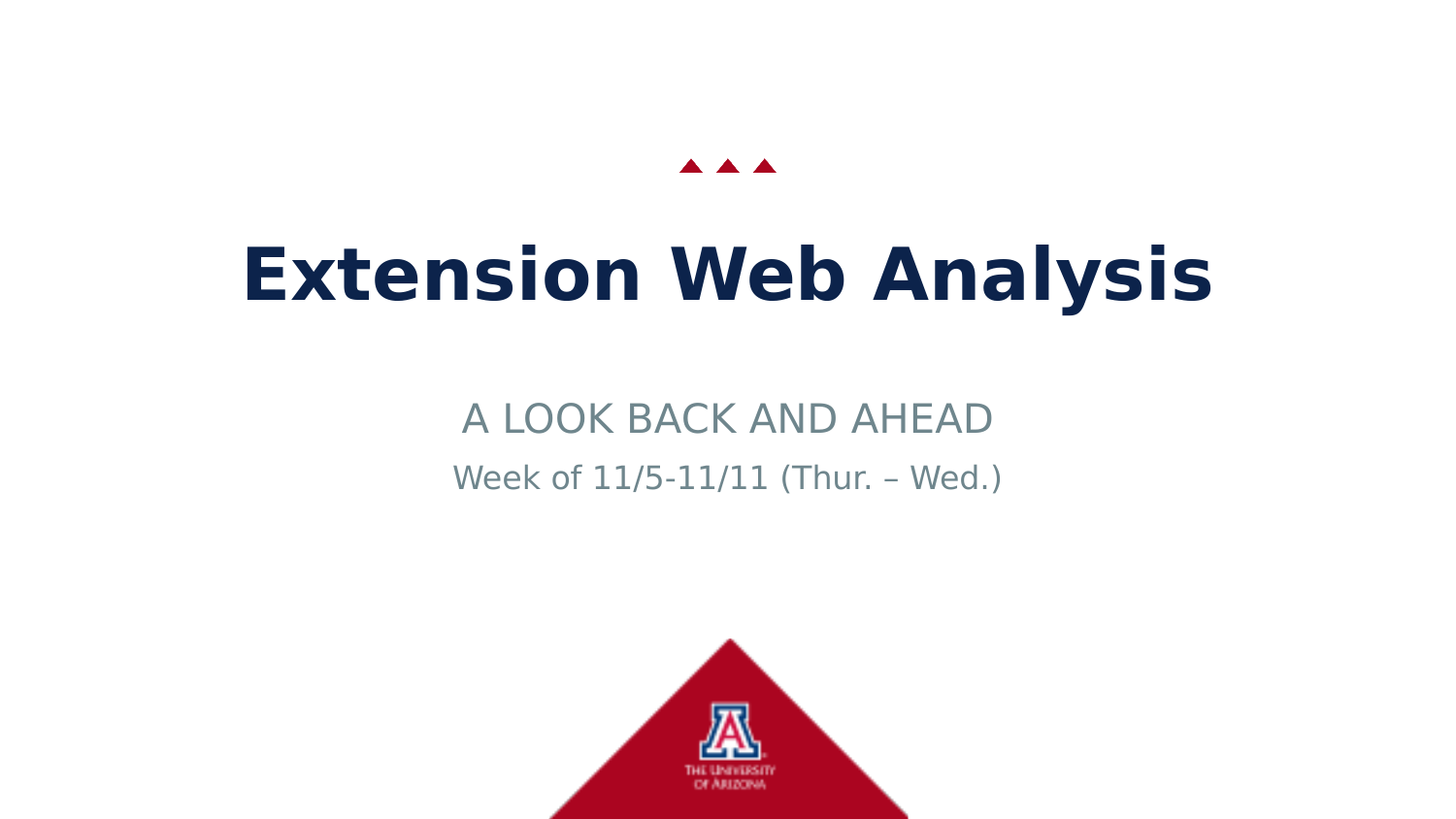

# Extension Web Analysis
A LOOK BACK AND AHEAD
Week of 11/5-11/11 (Thur. – Wed.)